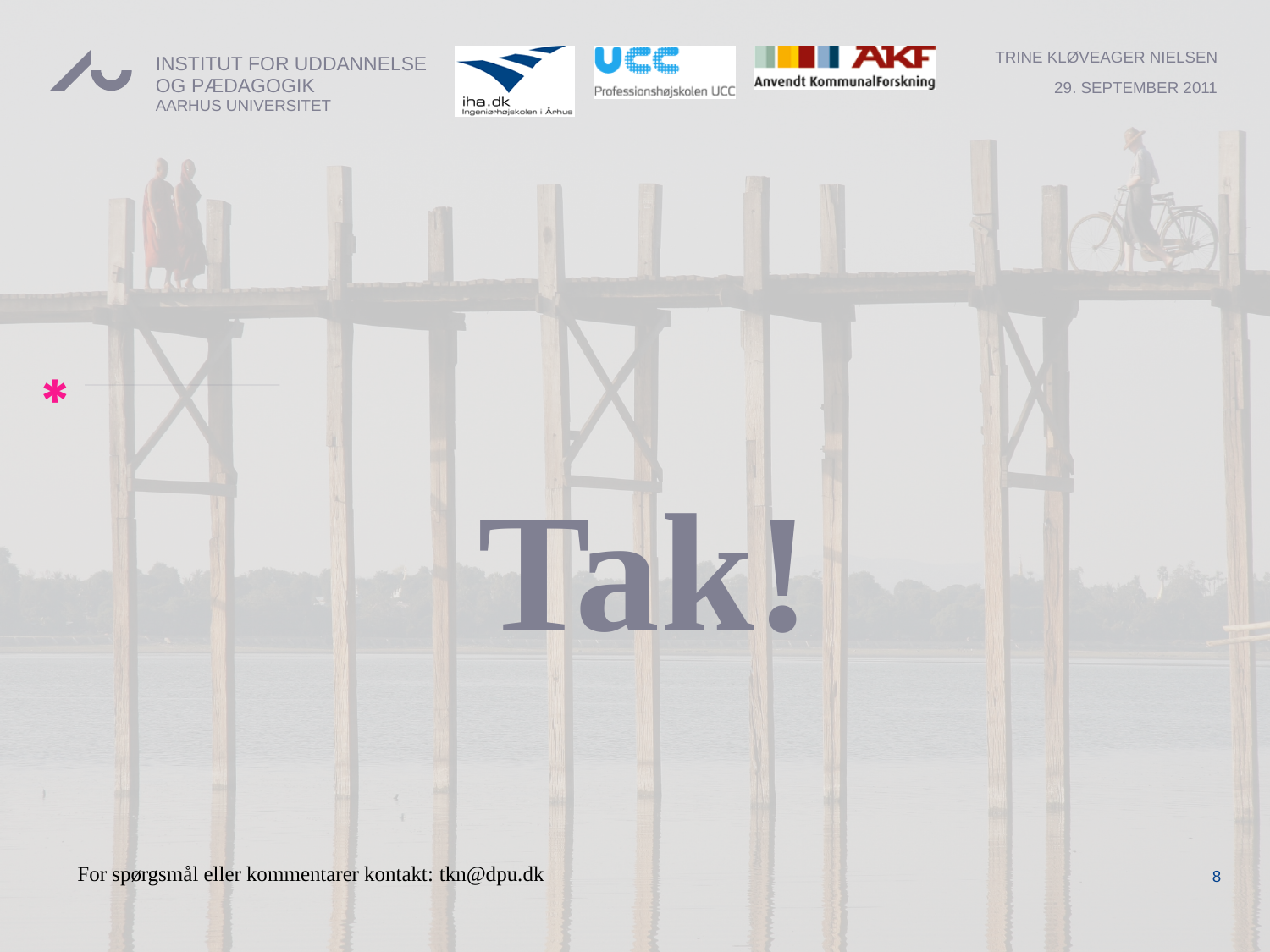

# Tak!
For spørgsmål eller kommentarer kontakt: tkn@dpu.dk
8